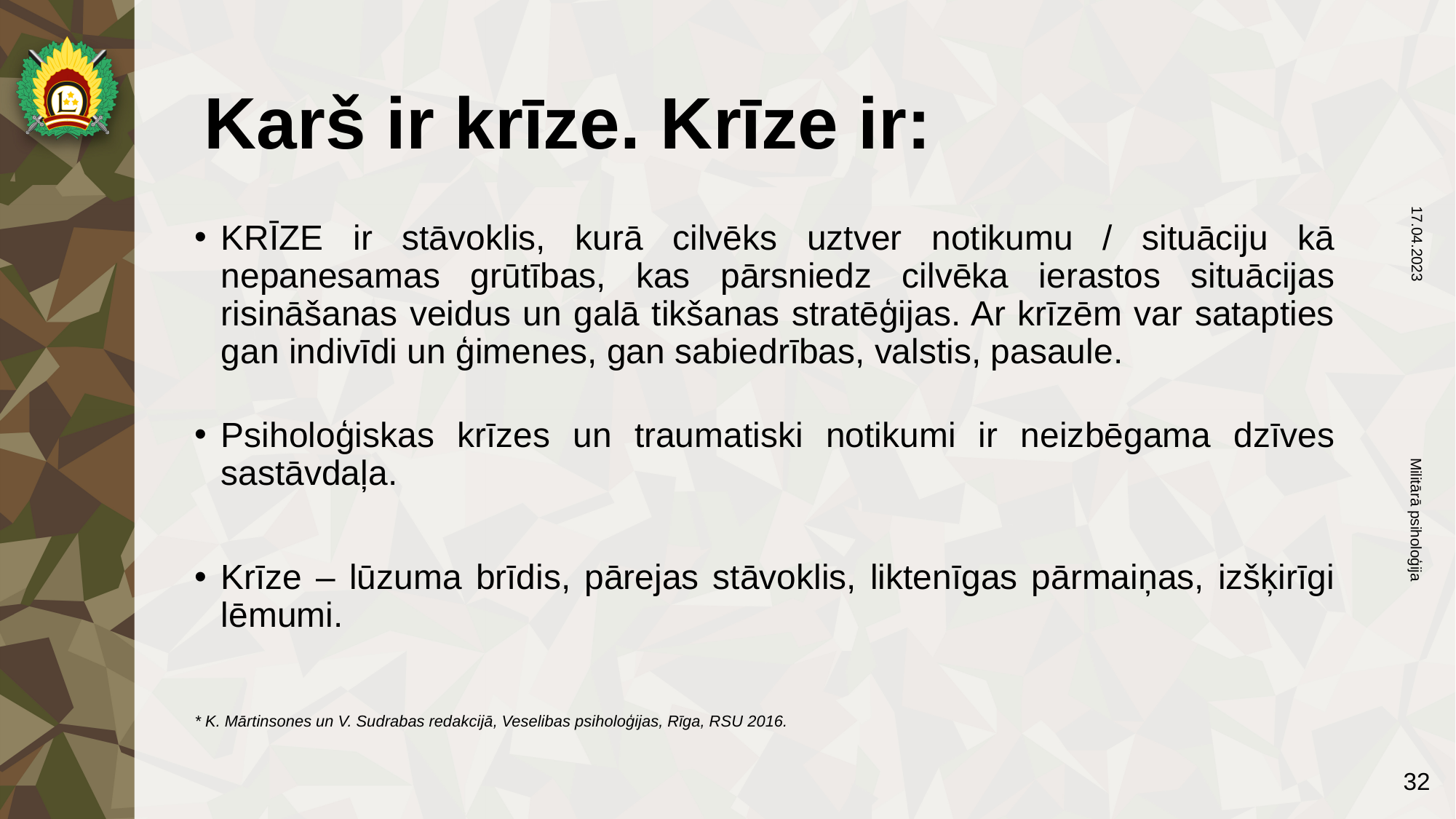

# Karš ir krīze. Krīze ir:
17.04.2023
KRĪZE ir stāvoklis, kurā cilvēks uztver notikumu / situāciju kā nepanesamas grūtības, kas pārsniedz cilvēka ierastos situācijas risināšanas veidus un galā tikšanas stratēģijas. Ar krīzēm var satapties gan indivīdi un ģimenes, gan sabiedrības, valstis, pasaule.

Psiholoģiskas krīzes un traumatiski notikumi ir neizbēgama dzīves sastāvdaļa.

Krīze – lūzuma brīdis, pārejas stāvoklis, liktenīgas pārmaiņas, izšķirīgi lēmumi.

* K. Mārtinsones un V. Sudrabas redakcijā, Veselibas psiholoģijas, Rīga, RSU 2016.

Militārā psiholoģija
32